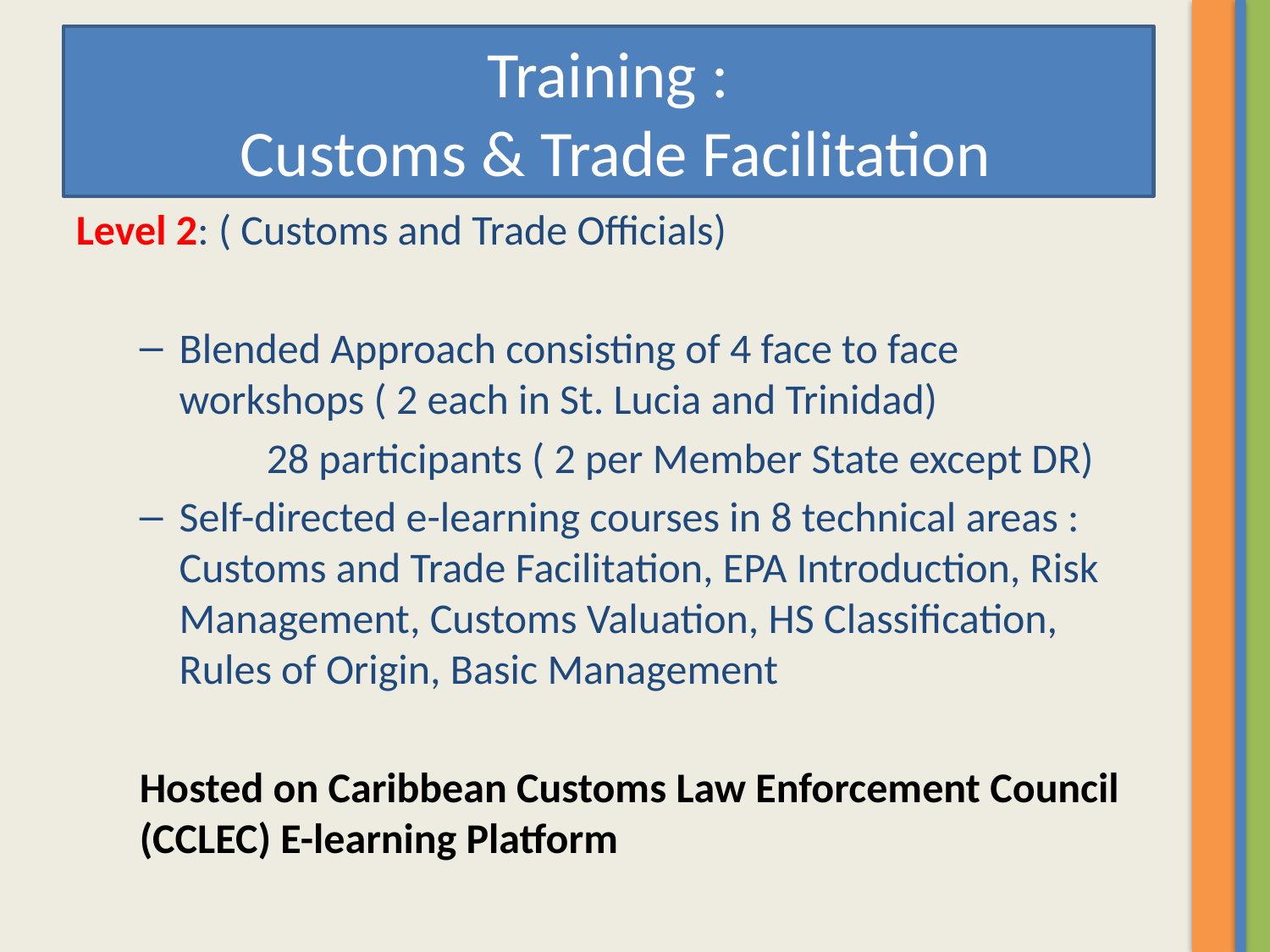

# Training : Customs & Trade Facilitation
Level 2: ( Customs and Trade Officials)

Blended Approach consisting of 4 face to face workshops ( 2 each in St. Lucia and Trinidad)
	28 participants ( 2 per Member State except DR)
Self-directed e-learning courses in 8 technical areas : Customs and Trade Facilitation, EPA Introduction, Risk Management, Customs Valuation, HS Classification, Rules of Origin, Basic Management

Hosted on Caribbean Customs Law Enforcement Council (CCLEC) E-learning Platform